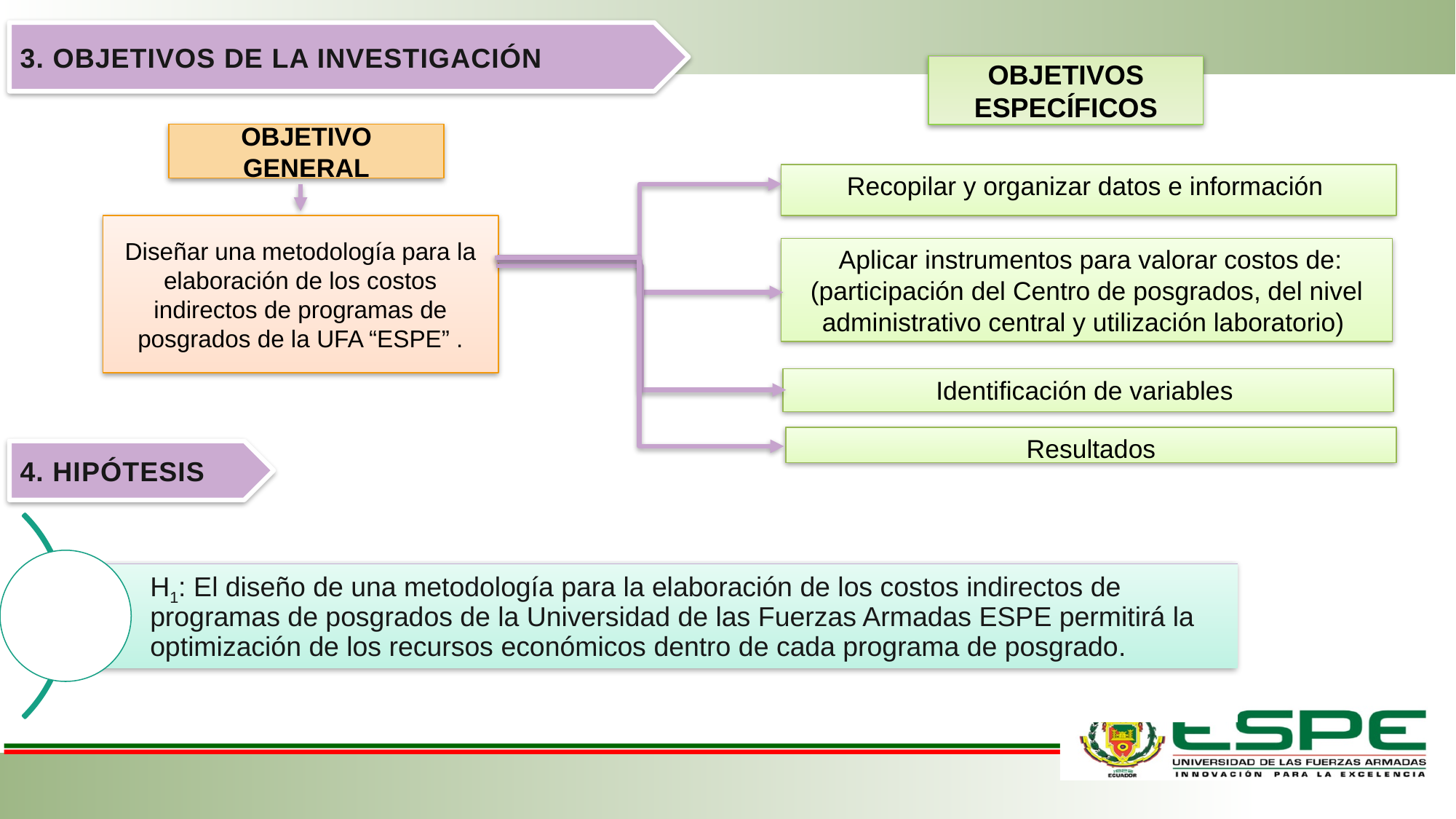

3. OBJETIVOS DE LA INVESTIGACIÓN
OBJETIVOS ESPECÍFICOS
OBJETIVO GENERAL
 Recopilar y organizar datos e información
Diseñar una metodología para la elaboración de los costos indirectos de programas de posgrados de la UFA “ESPE” .
 Aplicar instrumentos para valorar costos de: (participación del Centro de posgrados, del nivel administrativo central y utilización laboratorio)
 Identificación de variables
Resultados
4. HIPÓTESIS
H1: El diseño de una metodología para la elaboración de los costos indirectos de programas de posgrados de la Universidad de las Fuerzas Armadas ESPE permitirá la optimización de los recursos económicos dentro de cada programa de posgrado.